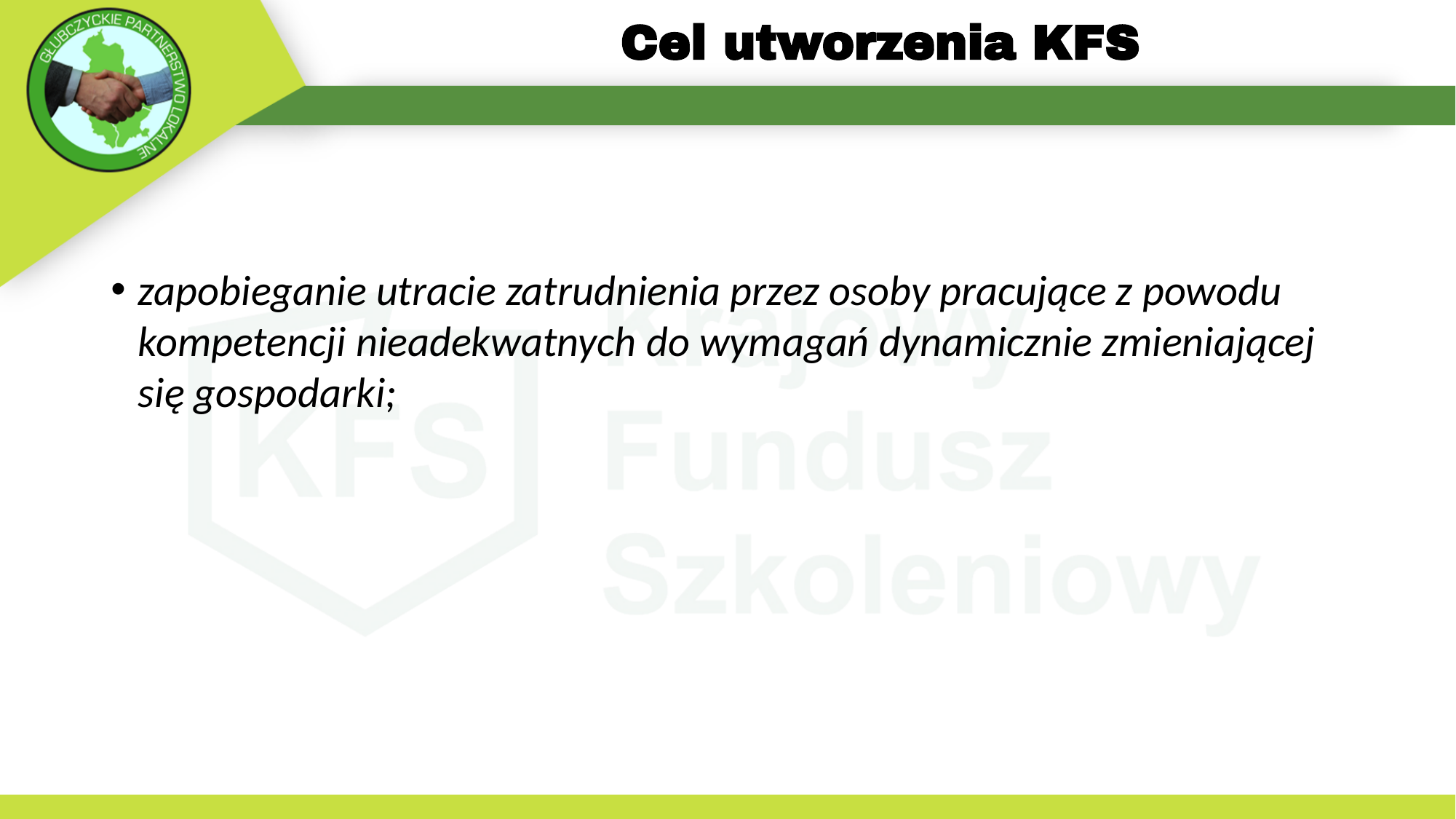

# Cel utworzenia KFS
zapobieganie utracie zatrudnienia przez osoby pracujące z powodu kompetencji nieadekwatnych do wymagań dynamicznie zmieniającej się gospodarki;